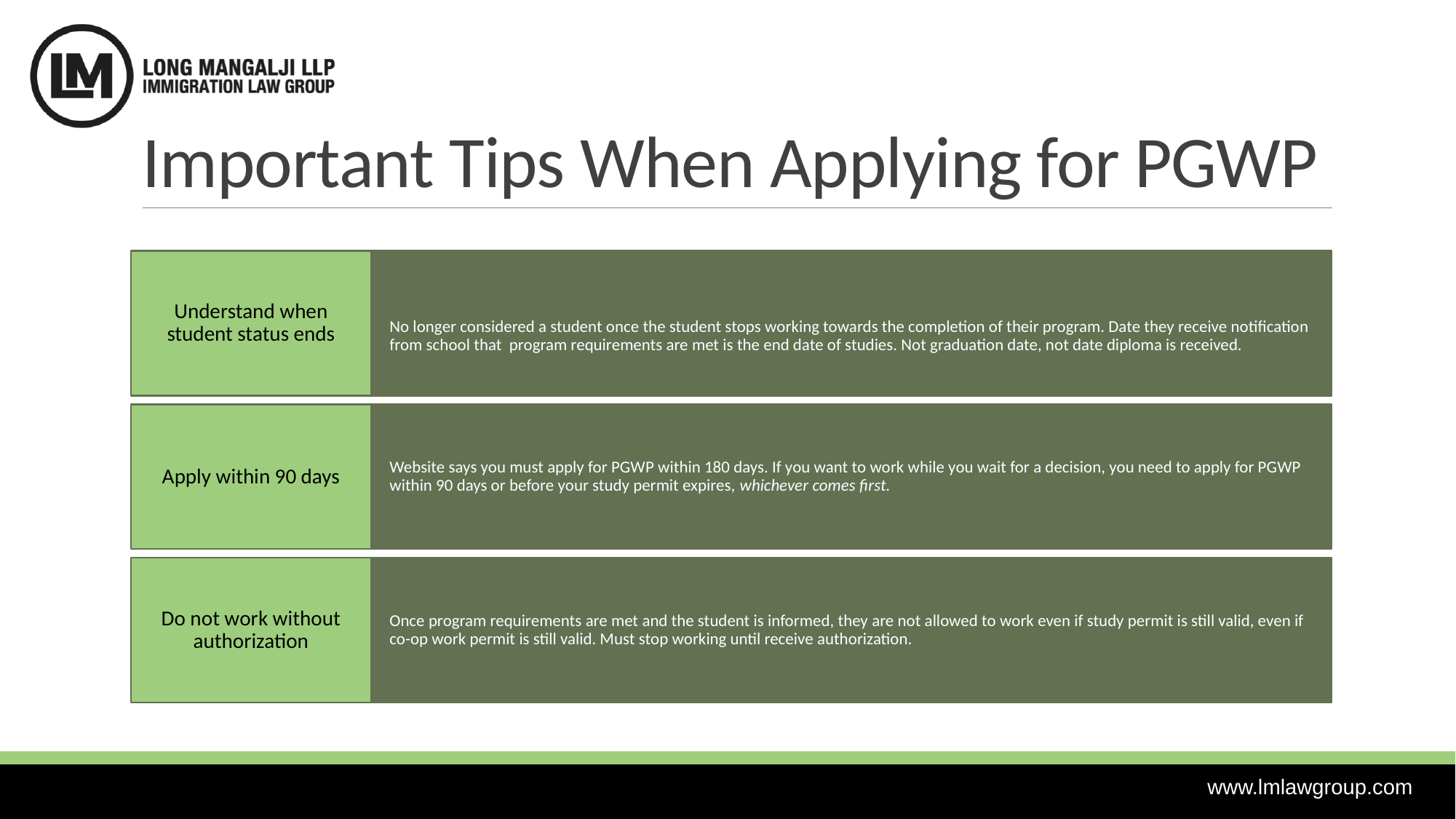

# Important Tips When Applying for PGWP

No longer considered a student once the student stops working towards the completion of their program. Date they receive notification from school that  program requirements are met is the end date of studies. Not graduation date, not date diploma is received.
Understand when student status ends
Website says you must apply for PGWP within 180 days. If you want to work while you wait for a decision, you need to apply for PGWP within 90 days or before your study permit expires, whichever comes first.
Apply within 90 days
Once program requirements are met and the student is informed, they are not allowed to work even if study permit is still valid, even if co-op work permit is still valid. Must stop working until receive authorization.
Do not work without authorization